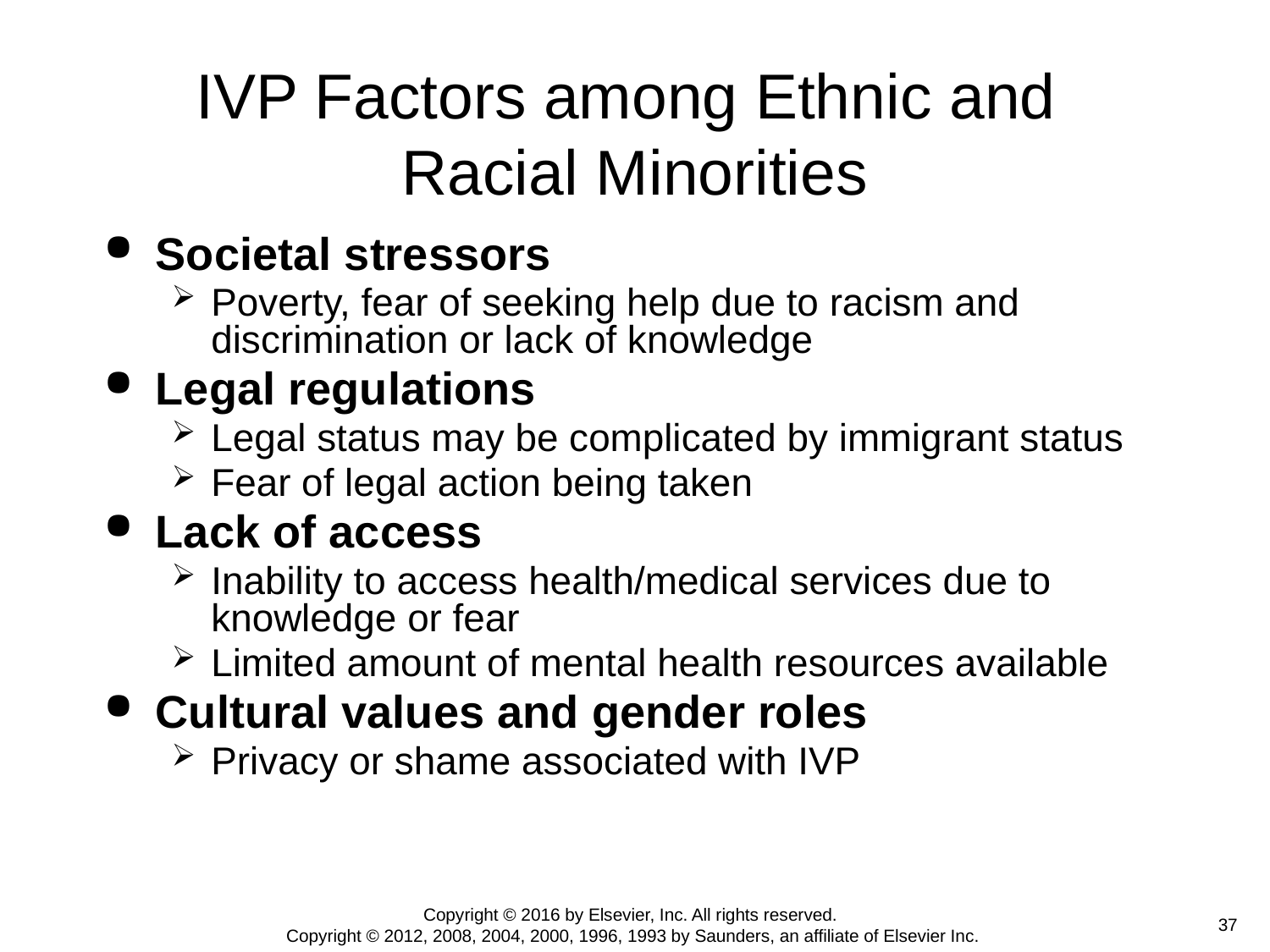

# IVP Factors among Ethnic and Racial Minorities
Societal stressors
Poverty, fear of seeking help due to racism and discrimination or lack of knowledge
Legal regulations
Legal status may be complicated by immigrant status
Fear of legal action being taken
Lack of access
Inability to access health/medical services due to knowledge or fear
Limited amount of mental health resources available
Cultural values and gender roles
Privacy or shame associated with IVP
Copyright © 2016 by Elsevier, Inc. All rights reserved.
Copyright © 2012, 2008, 2004, 2000, 1996, 1993 by Saunders, an affiliate of Elsevier Inc.
 37